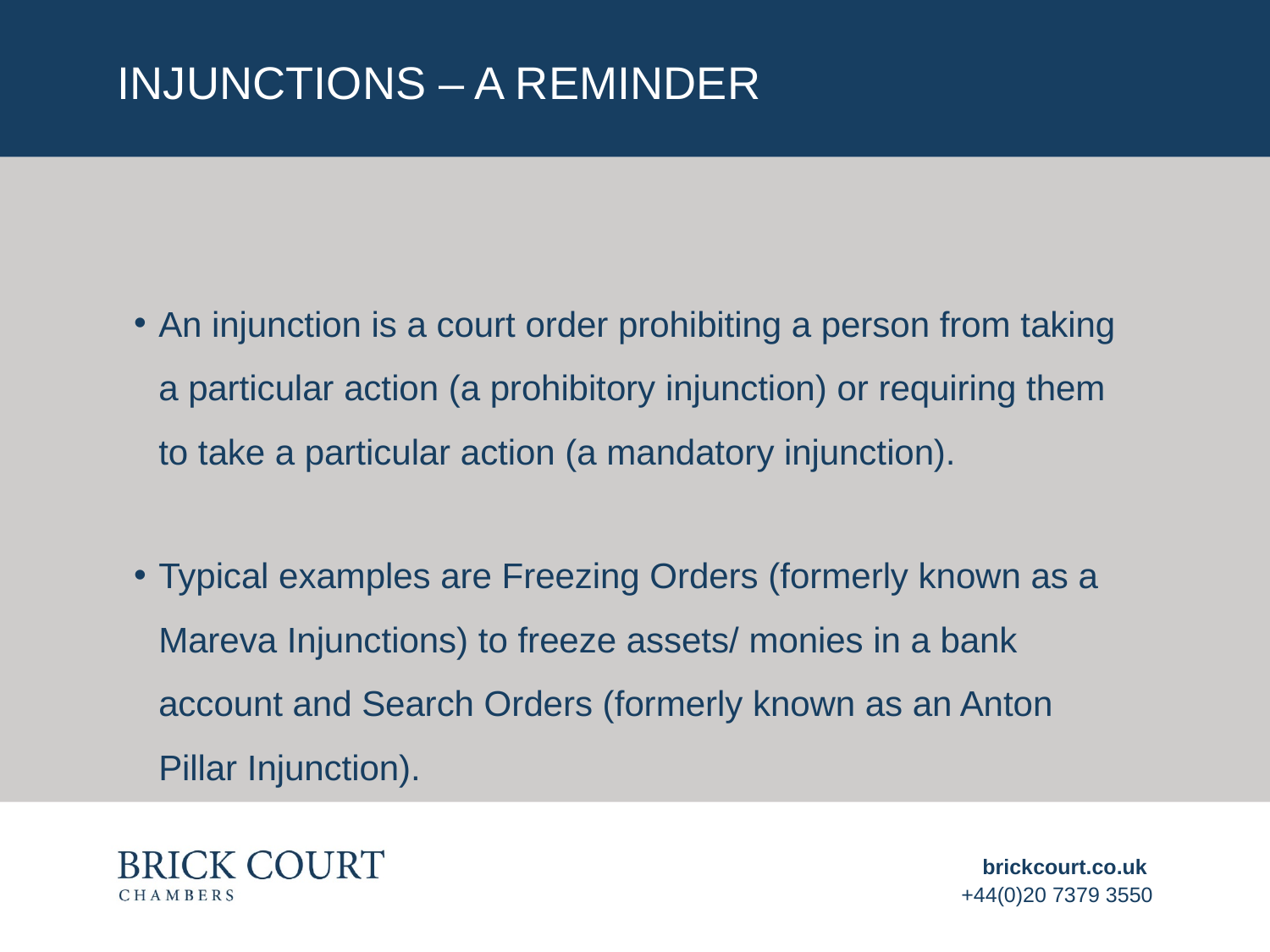

# Injunctions – a reminder

An injunction is a court order prohibiting a person from taking a particular action (a prohibitory injunction) or requiring them to take a particular action (a mandatory injunction).

Typical examples are Freezing Orders (formerly known as a Mareva Injunctions) to freeze assets/ monies in a bank account and Search Orders (formerly known as an Anton Pillar Injunction).
brickcourt.co.uk
+44(0)20 7379 3550